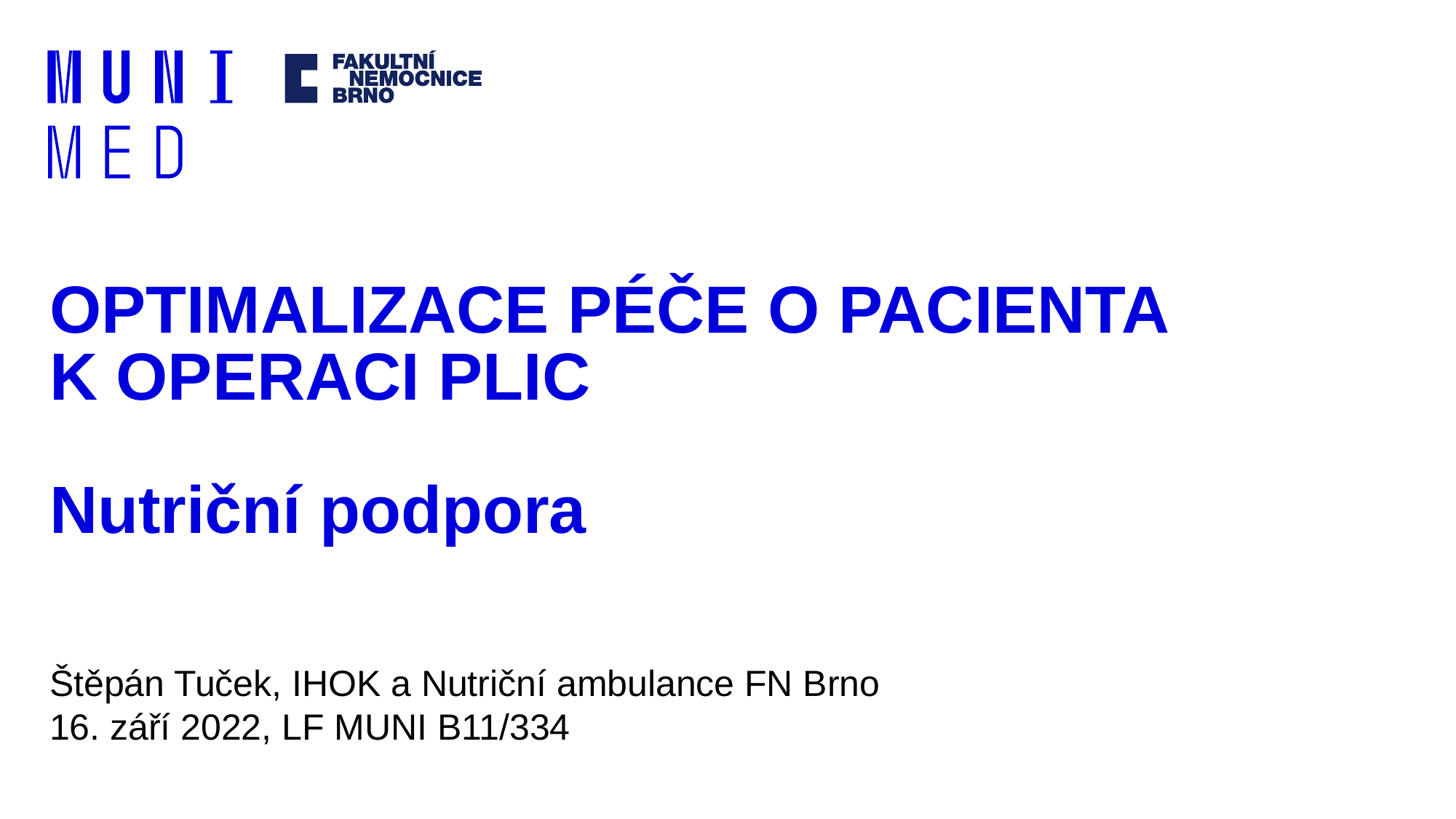

# OPTIMALIZACE PÉČE O PACIENTA K OPERACI PLIC Nutriční podpora
Štěpán Tuček, IHOK a Nutriční ambulance FN Brno
16. září 2022, LF MUNI B11/334